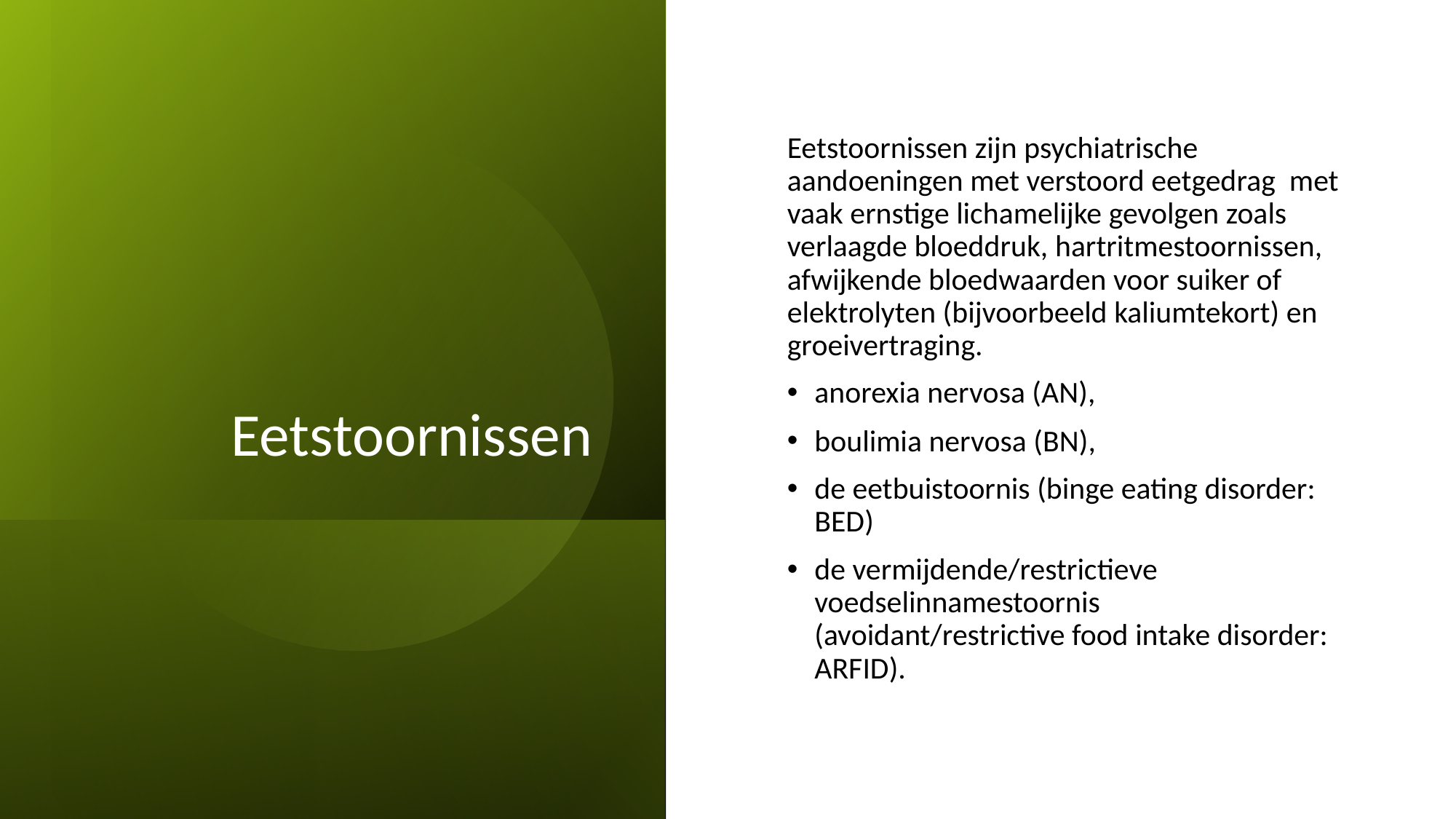

# Eetstoornissen

Eetstoornissen zijn psychiatrische aandoeningen met verstoord eetgedrag  met vaak ernstige lichamelijke gevolgen zoals verlaagde bloeddruk, hartritmestoornissen, afwijkende bloedwaarden voor suiker of elektrolyten (bijvoorbeeld kaliumtekort) en groeivertraging.
anorexia nervosa (AN),
boulimia nervosa (BN),
de eetbuistoornis (binge eating disorder: BED)
de vermijdende/restrictieve voedselinnamestoornis (avoidant/restrictive food intake disorder: ARFID).